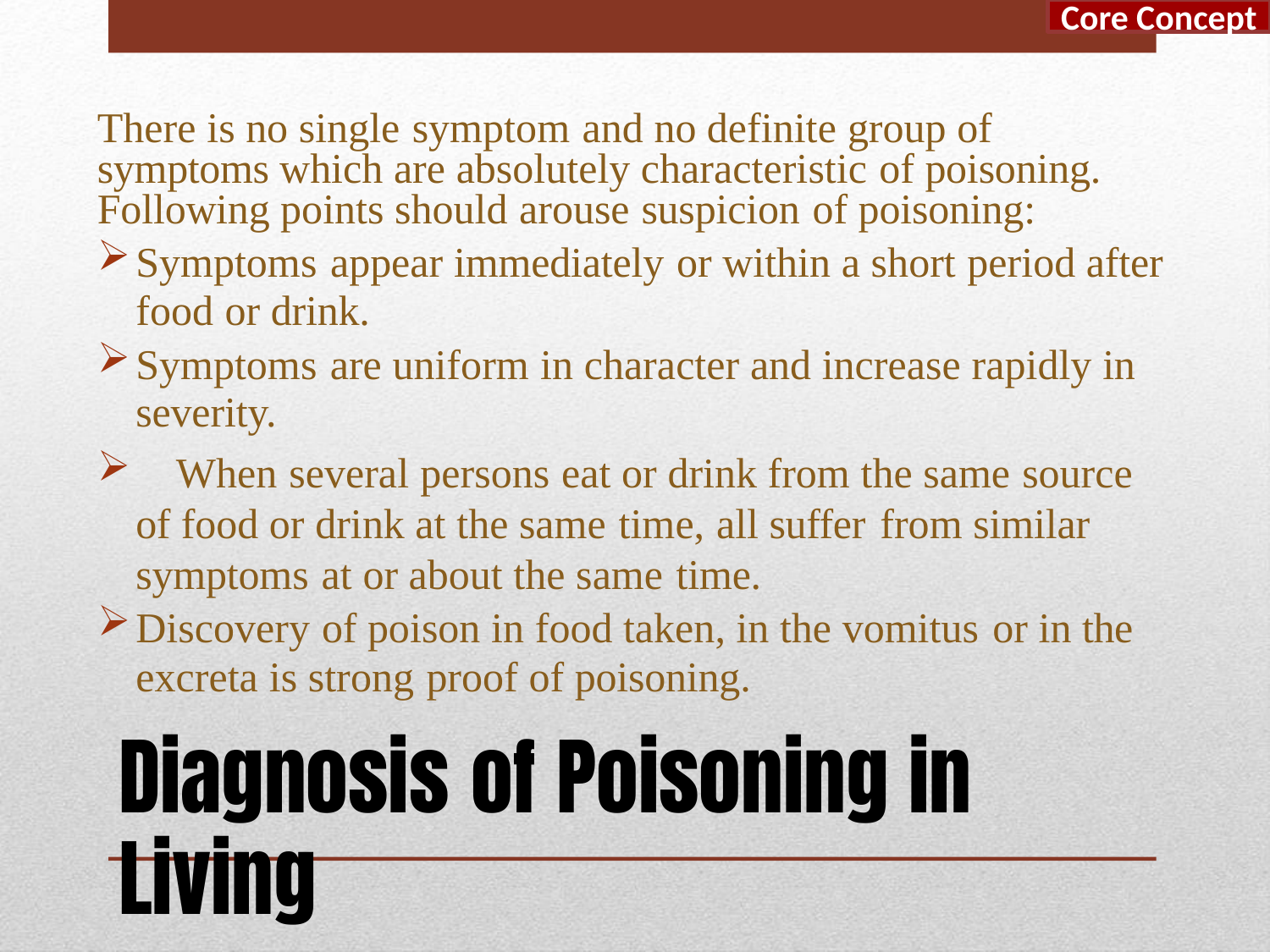

Core Concept
# There is no single symptom and no definite group of symptoms which are absolutely characteristic of poisoning. Following points should arouse suspicion of poisoning:
Symptoms appear immediately or within a short period after
food or drink.
Symptoms are uniform in character and increase rapidly in
severity.
	When several persons eat or drink from the same source of food or drink at the same time, all suffer from similar symptoms at or about the same time.
Discovery of poison in food taken, in the vomitus or in the
excreta is strong proof of poisoning.
Diagnosis of Poisoning in Living